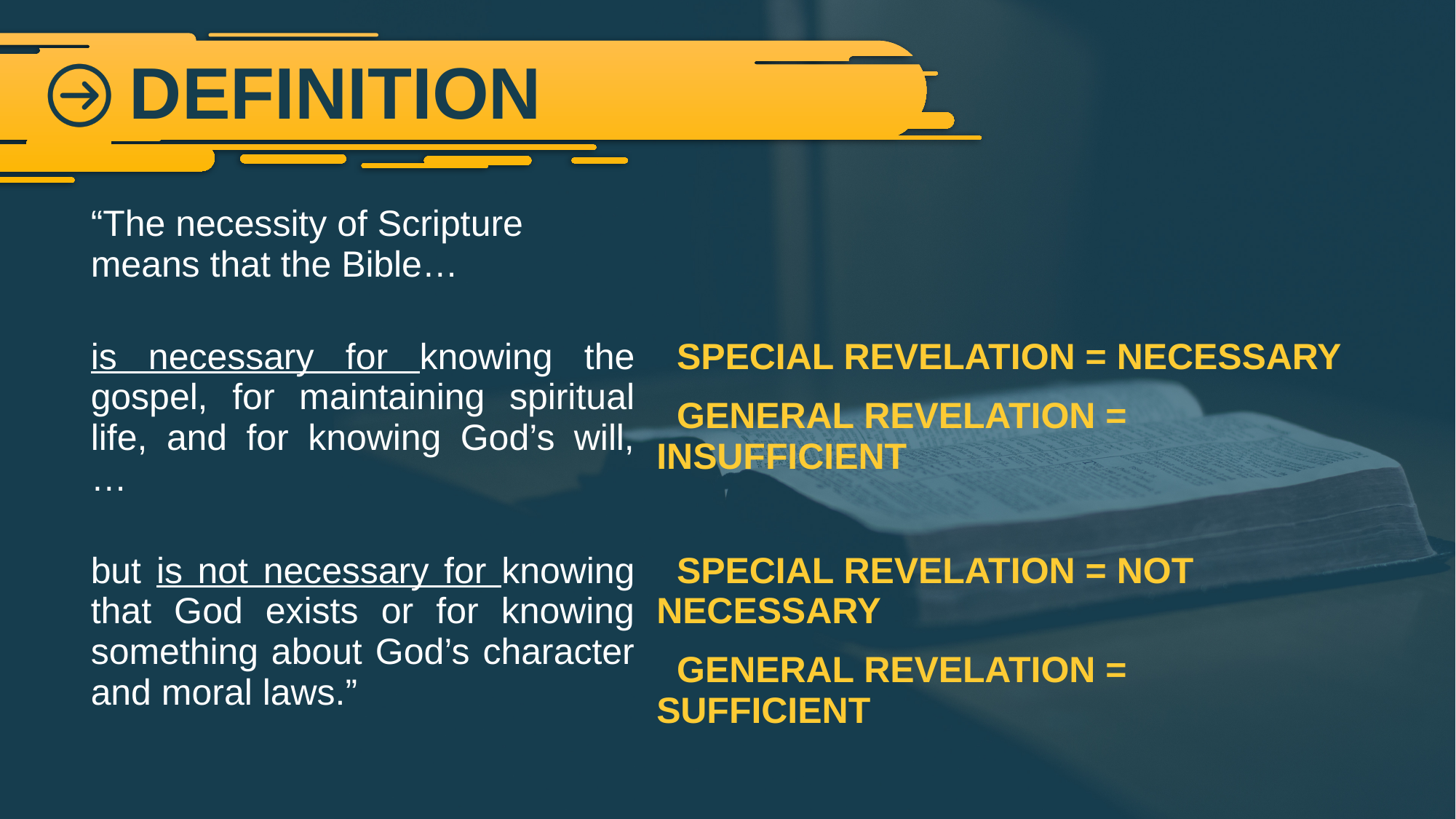

# DEFINITION
| “The necessity of Scripture means that the Bible… |  |
| --- | --- |
| is necessary for knowing the gospel, for maintaining spiritual life, and for knowing God’s will, … | SPECIAL REVELATION = NECESSARY GENERAL REVELATION = INSUFFICIENT |
| but is not necessary for knowing that God exists or for knowing something about God’s character and moral laws.” | SPECIAL REVELATION = NOT NECESSARY GENERAL REVELATION = SUFFICIENT |